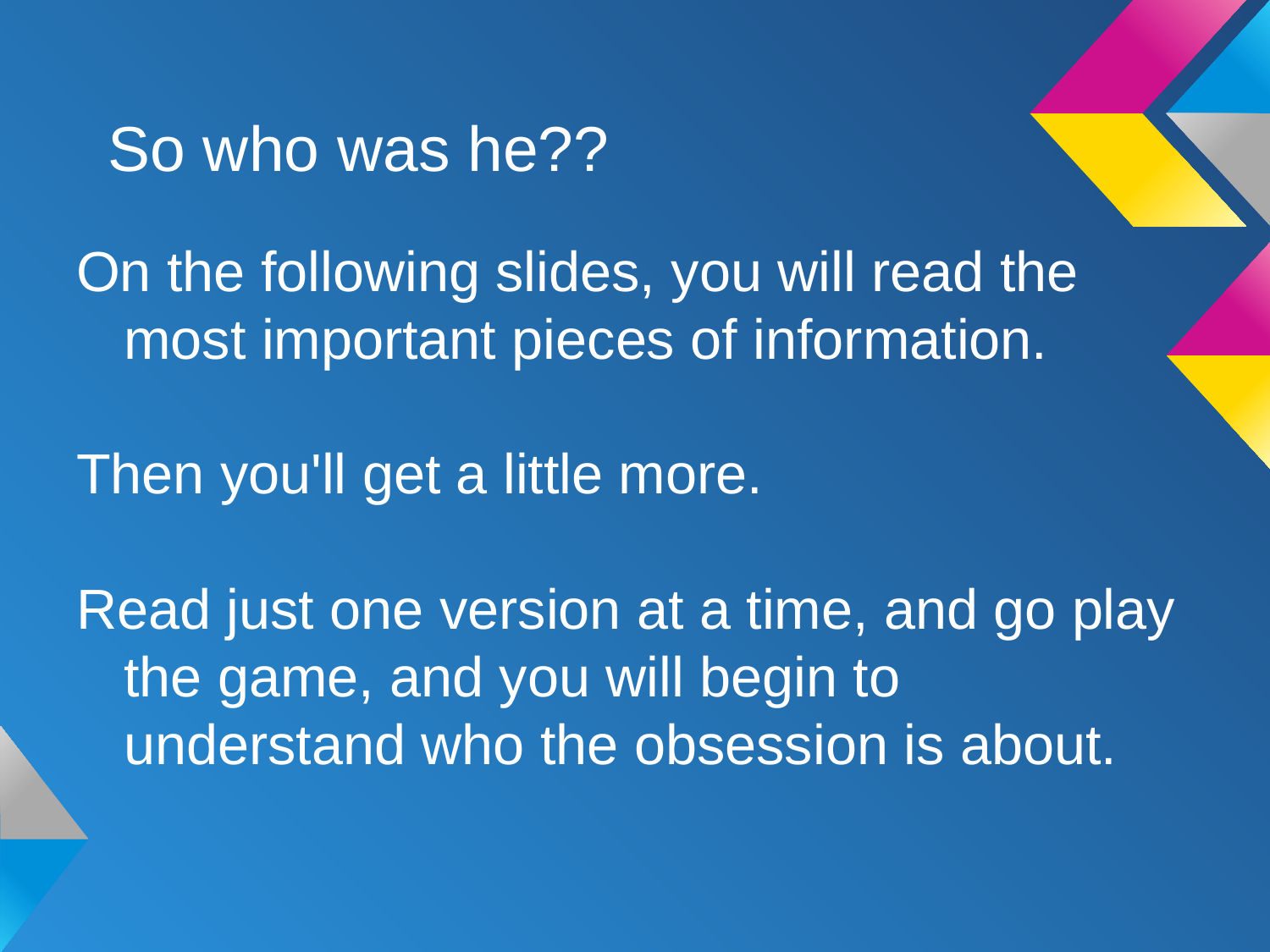

# So who was he??
On the following slides, you will read the most important pieces of information.

Then you'll get a little more.

Read just one version at a time, and go play the game, and you will begin to understand who the obsession is about.